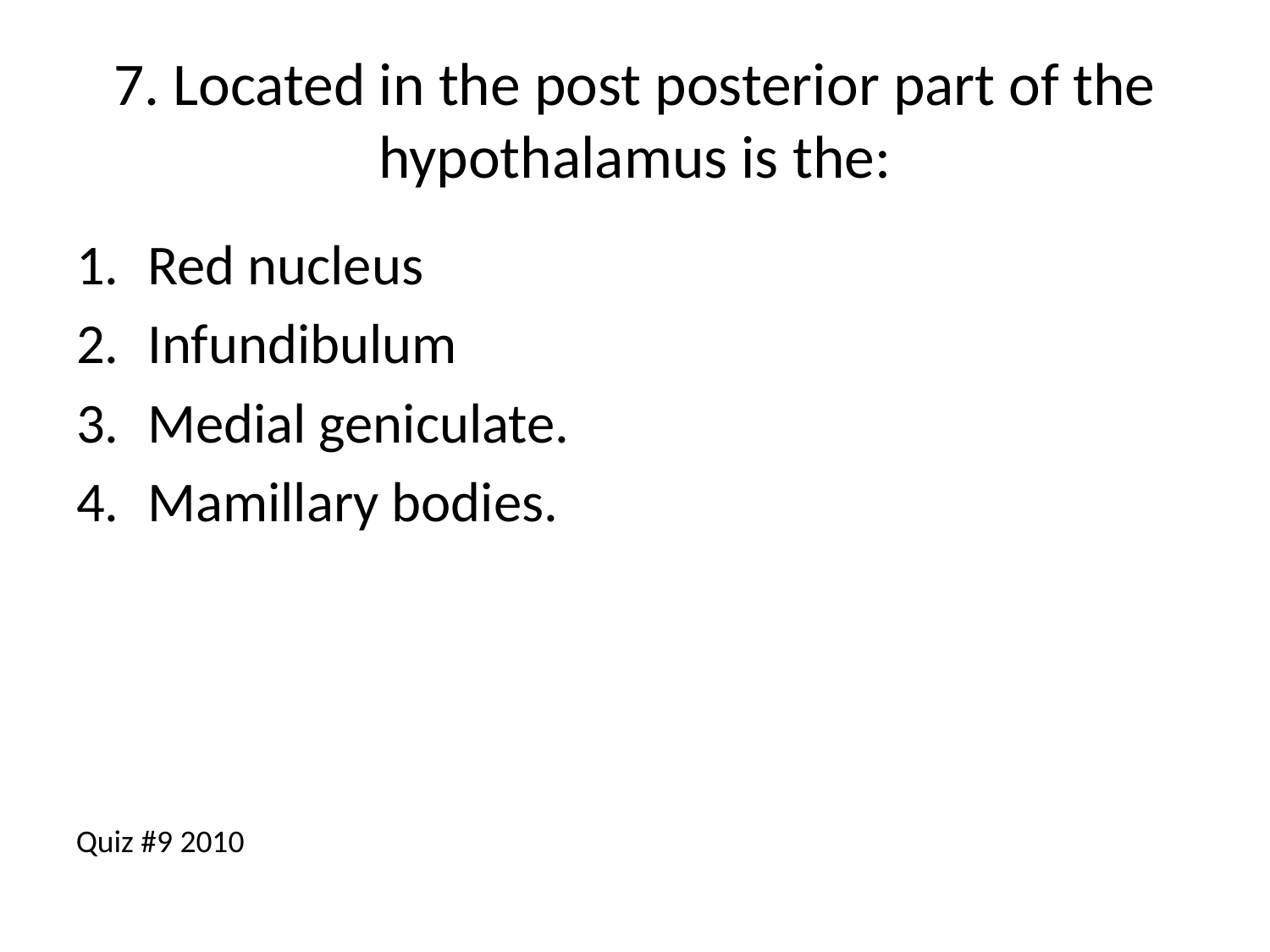

# 7. Located in the post posterior part of the hypothalamus is the:
Red nucleus
Infundibulum
Medial geniculate.
Mamillary bodies.
Quiz #9 2010